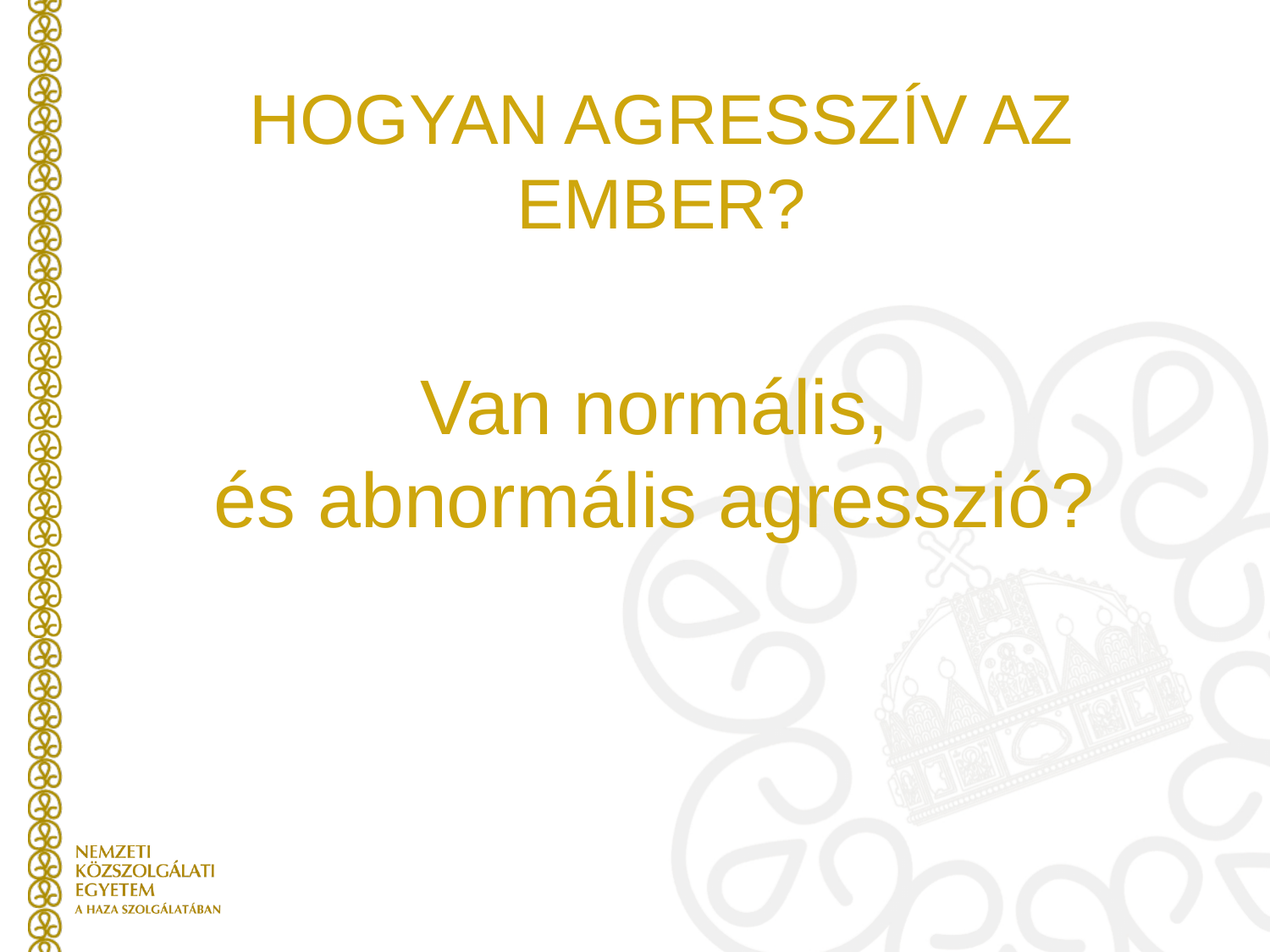

HOGYAN AGRESSZÍV AZ EMBER?
Van normális,
és abnormális agresszió?